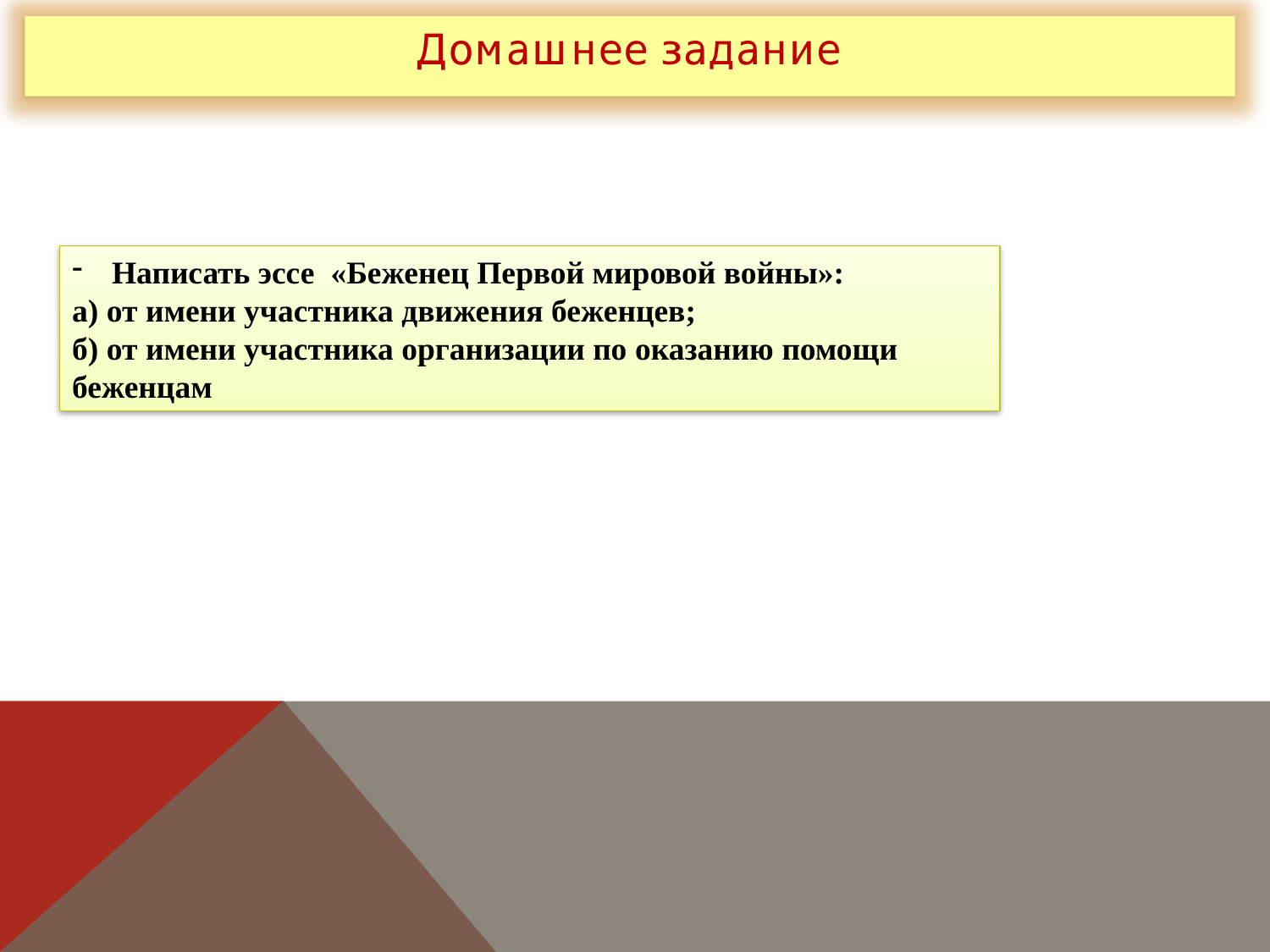

Домашнее задание
Написать эссе  «Беженец Первой мировой войны»:
а) от имени участника движения беженцев;
б) от имени участника организации по оказанию помощи беженцам